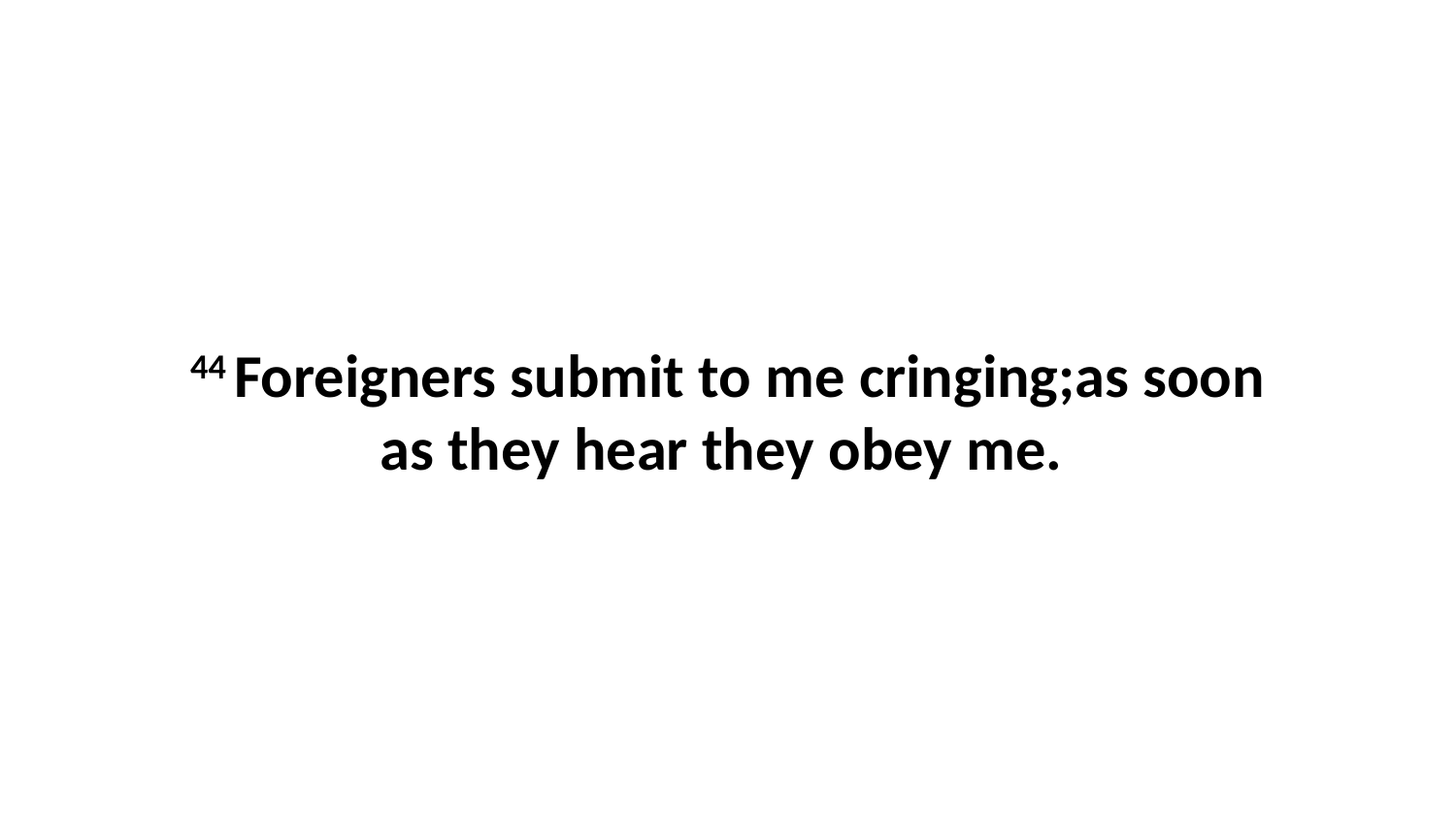

44 Foreigners submit to me cringing;as soon as they hear they obey me.